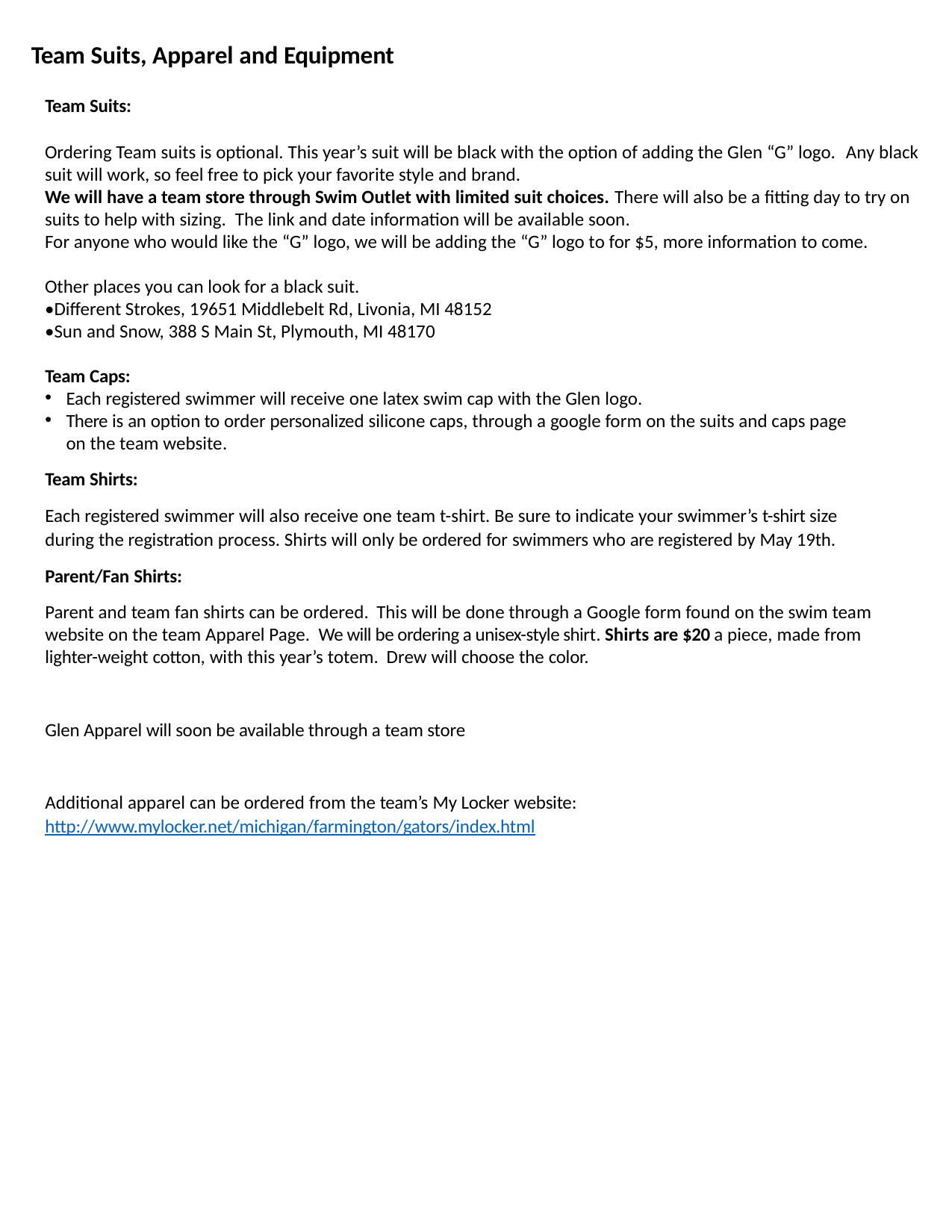

Team Suits, Apparel and Equipment

Team Suits:

Ordering Team suits is optional. This year’s suit will be black with the option of adding the Glen “G” logo.  Any black suit will work, so feel free to pick your favorite style and brand.
We will have a team store through Swim Outlet with limited suit choices. There will also be a fitting day to try on suits to help with sizing.  The link and date information will be available soon.
For anyone who would like the “G” logo, we will be adding the “G” logo to for $5, more information to come.

Other places you can look for a black suit.
•Different Strokes, 19651 Middlebelt Rd, Livonia, MI 48152
•Sun and Snow, 388 S Main St, Plymouth, MI 48170

Team Caps:
Each registered swimmer will receive one latex swim cap with the Glen logo.
There is an option to order personalized silicone caps, through a google form on the suits and caps page on the team website.
Team Shirts:
Each registered swimmer will also receive one team t-shirt. Be sure to indicate your swimmer’s t-shirt size during the registration process. Shirts will only be ordered for swimmers who are registered by May 19th.
Parent/Fan Shirts:
Parent and team fan shirts can be ordered. This will be done through a Google form found on the swim team website on the team Apparel Page. We will be ordering a unisex-style shirt. Shirts are $20 a piece, made from lighter-weight cotton, with this year’s totem. Drew will choose the color.

Glen Apparel will soon be available through a team store

Additional apparel can be ordered from the team’s My Locker website: http://www.mylocker.net/michigan/farmington/gators/index.html